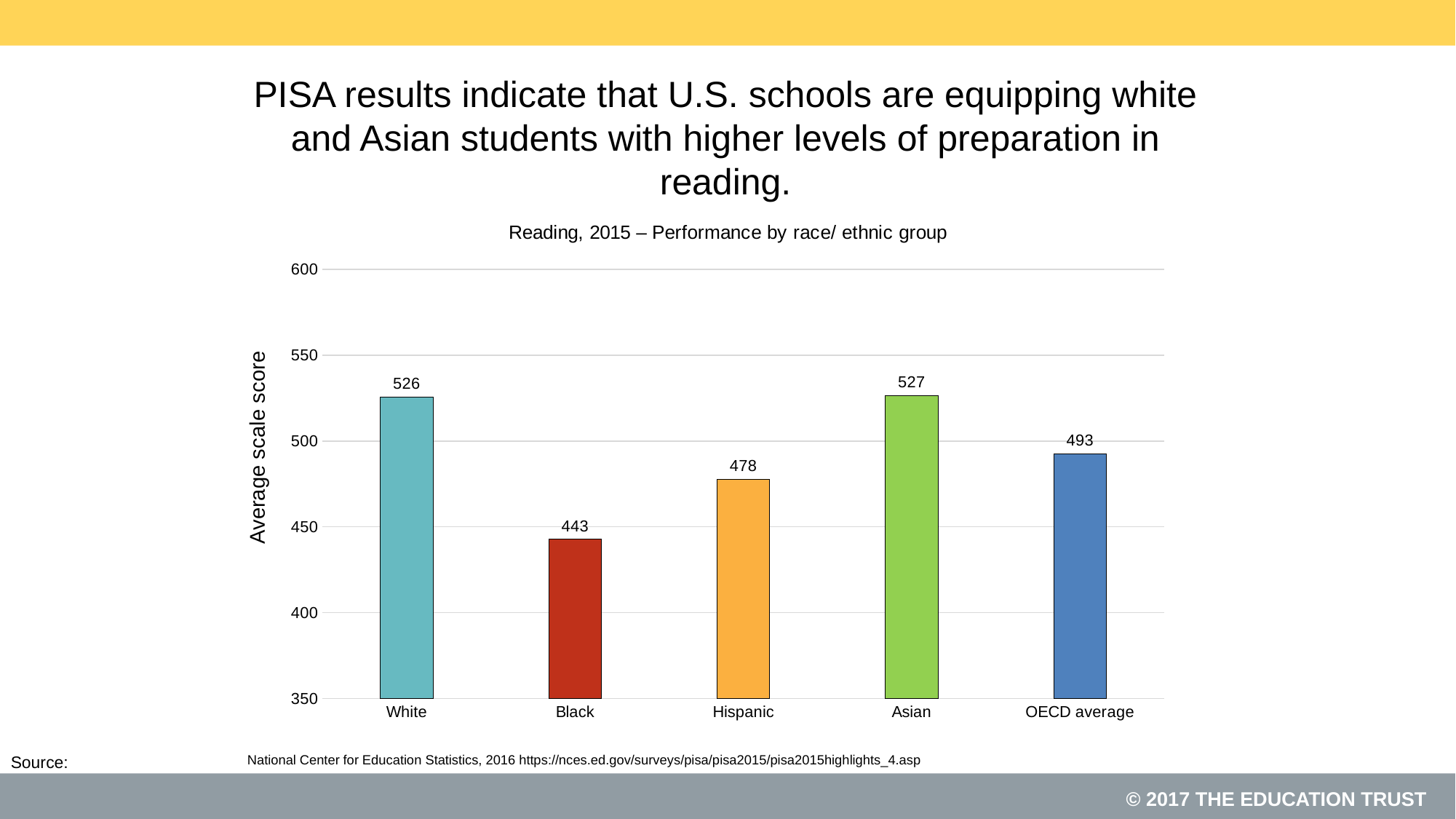

# PISA results indicate that U.S. schools are equipping white and Asian students with higher levels of preparation in reading.

### Chart: Reading, 2015 – Performance by race/ ethnic group

| Category |  |
|---|---|
| White | 525.753 |
| Black | 442.694 |
| Hispanic | 477.657 |
| Asian | 526.624 |
| OECD average | 492.54890982098 |
Average scale score
National Center for Education Statistics, 2016 https://nces.ed.gov/surveys/pisa/pisa2015/pisa2015highlights_4.asp